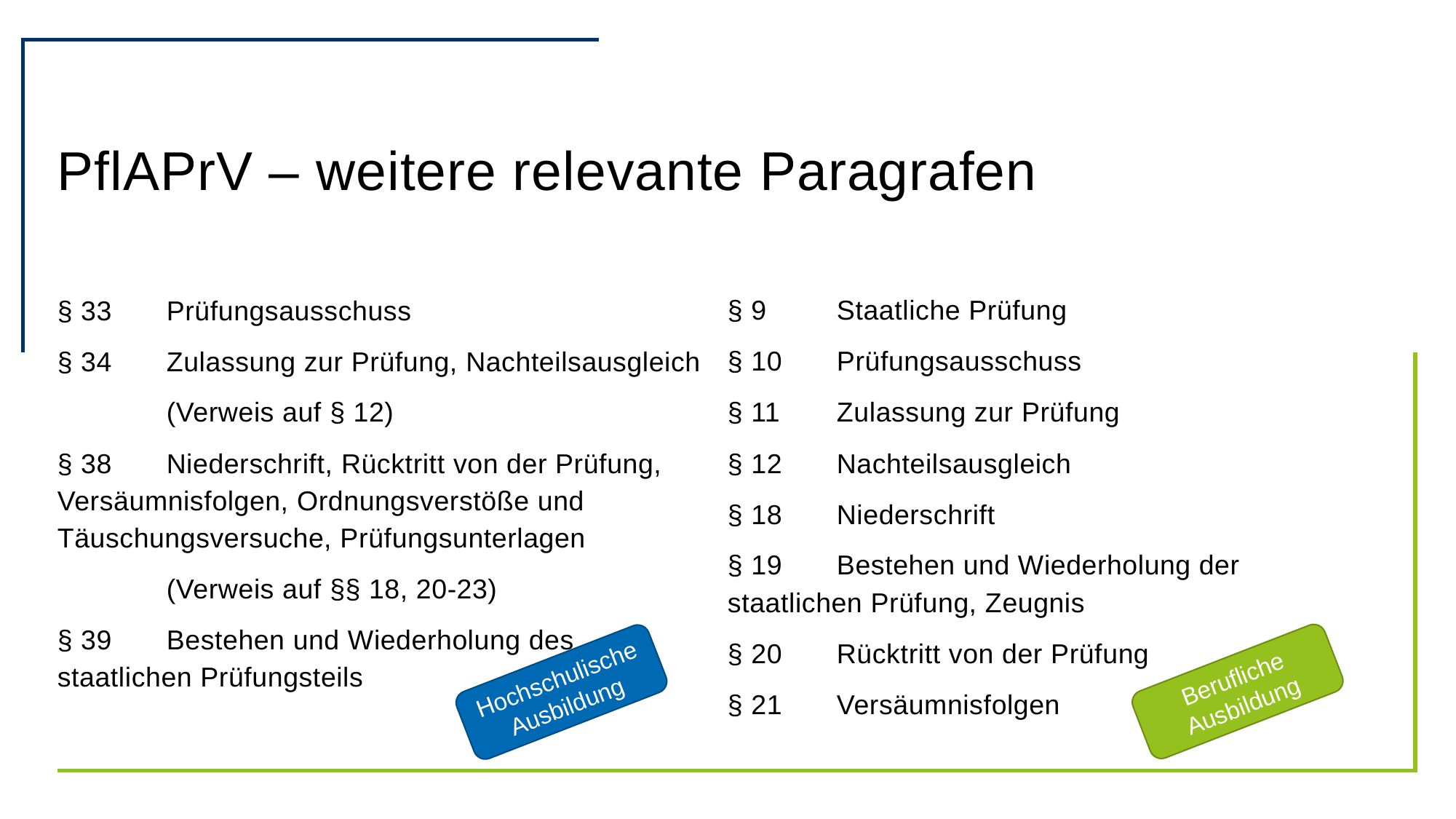

# PflAPrV – weitere relevante Paragrafen

§ 9	Staatliche Prüfung
§ 10	Prüfungsausschuss
§ 11	Zulassung zur Prüfung
§ 12	Nachteilsausgleich
§ 18	Niederschrift
§ 19	Bestehen und Wiederholung der 	staatlichen Prüfung, Zeugnis
§ 20	Rücktritt von der Prüfung
§ 21	Versäumnisfolgen
§ 33	Prüfungsausschuss
§ 34	Zulassung zur Prüfung, Nachteilsausgleich
	(Verweis auf § 12)
§ 38	Niederschrift, Rücktritt von der Prüfung, 	Versäumnisfolgen, Ordnungsverstöße und 	Täuschungsversuche, Prüfungsunterlagen
	(Verweis auf §§ 18, 20-23)
§ 39	Bestehen und Wiederholung des 	staatlichen Prüfungsteils

Berufliche Ausbildung
Hochschulische Ausbildung